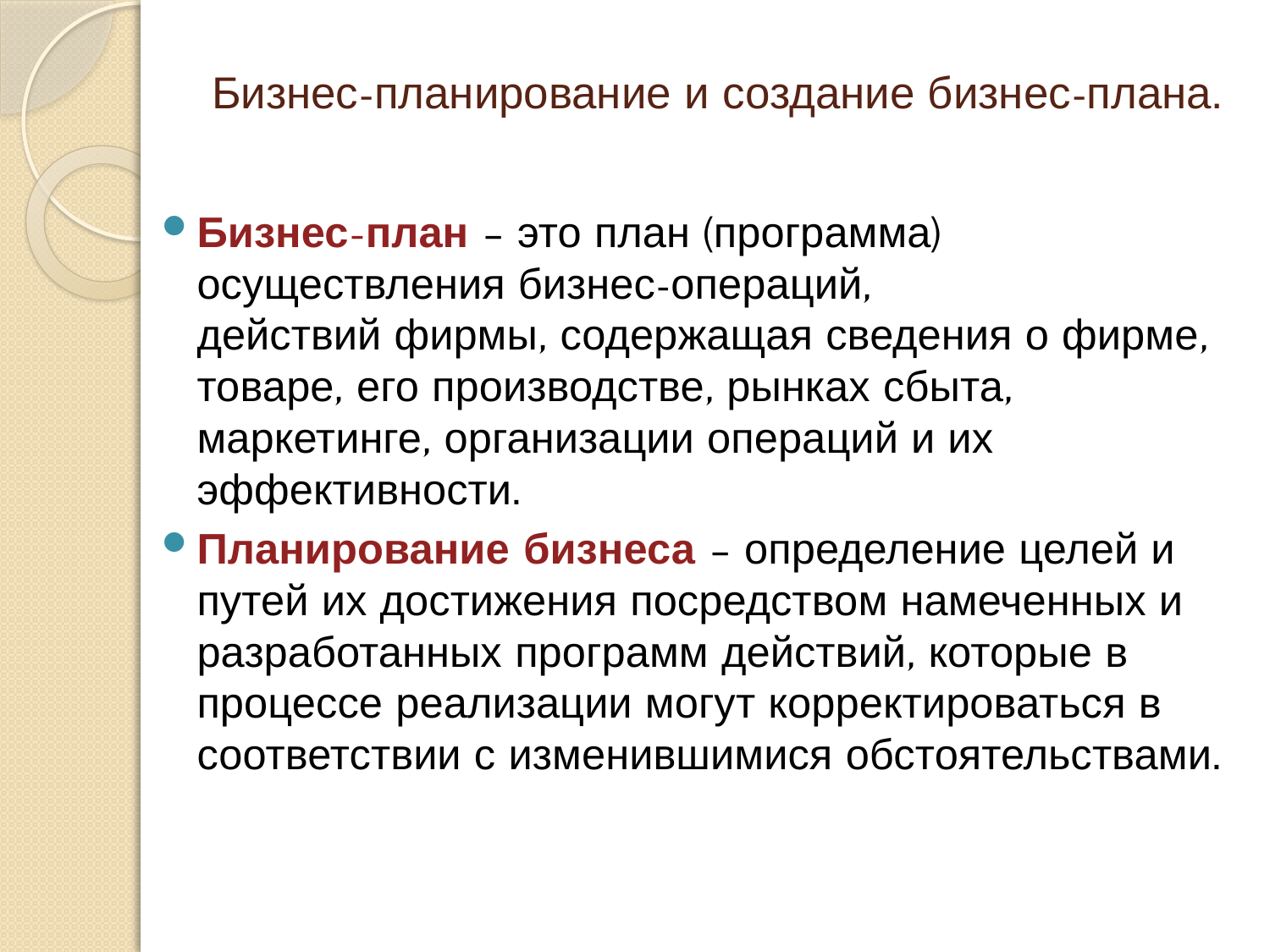

# Бизнес-планирование и создание бизнес-плана.
Бизнес-план – это план (программа) осуществления бизнес-операций,
действий фирмы, содержащая сведения о фирме, товаре, его производстве, рынках сбыта, маркетинге, организации операций и их эффективности.
Планирование бизнеса – определение целей и путей их достижения посредством намеченных и разработанных программ действий, которые в
процессе реализации могут корректироваться в соответствии с изменившимися обстоятельствами.